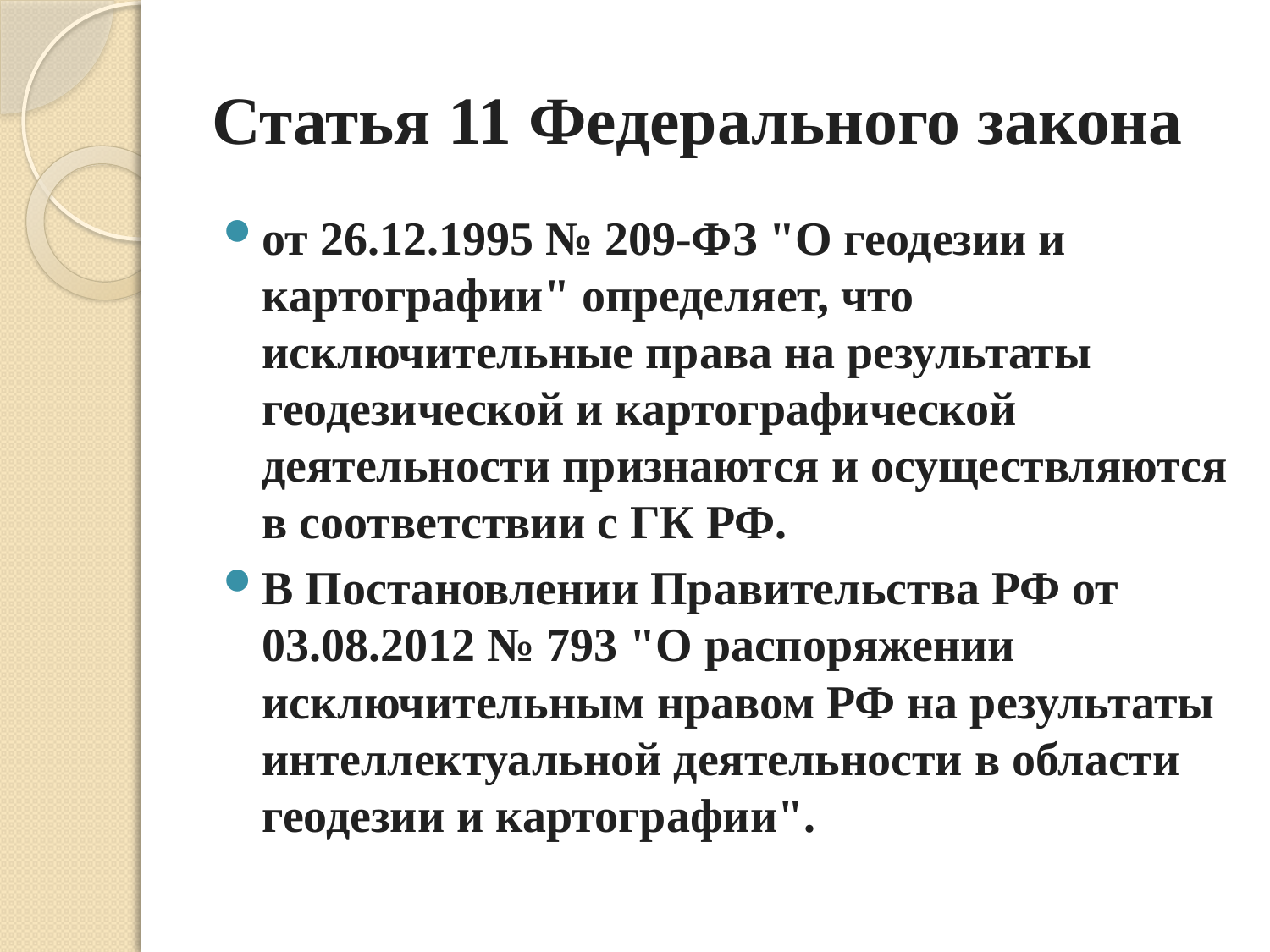

# Статья 11 Федерального закона
от 26.12.1995 № 209-ФЗ "О геодезии и картографии" определяет, что исключительные права на результаты геодезической и картографической деятельности признаются и осуществляются в соответствии с ГК РФ.
В Постановлении Правительства РФ от 03.08.2012 № 793 "О распоряжении исключительным нравом РФ на результаты интеллектуальной деятельности в области геодезии и картографии".